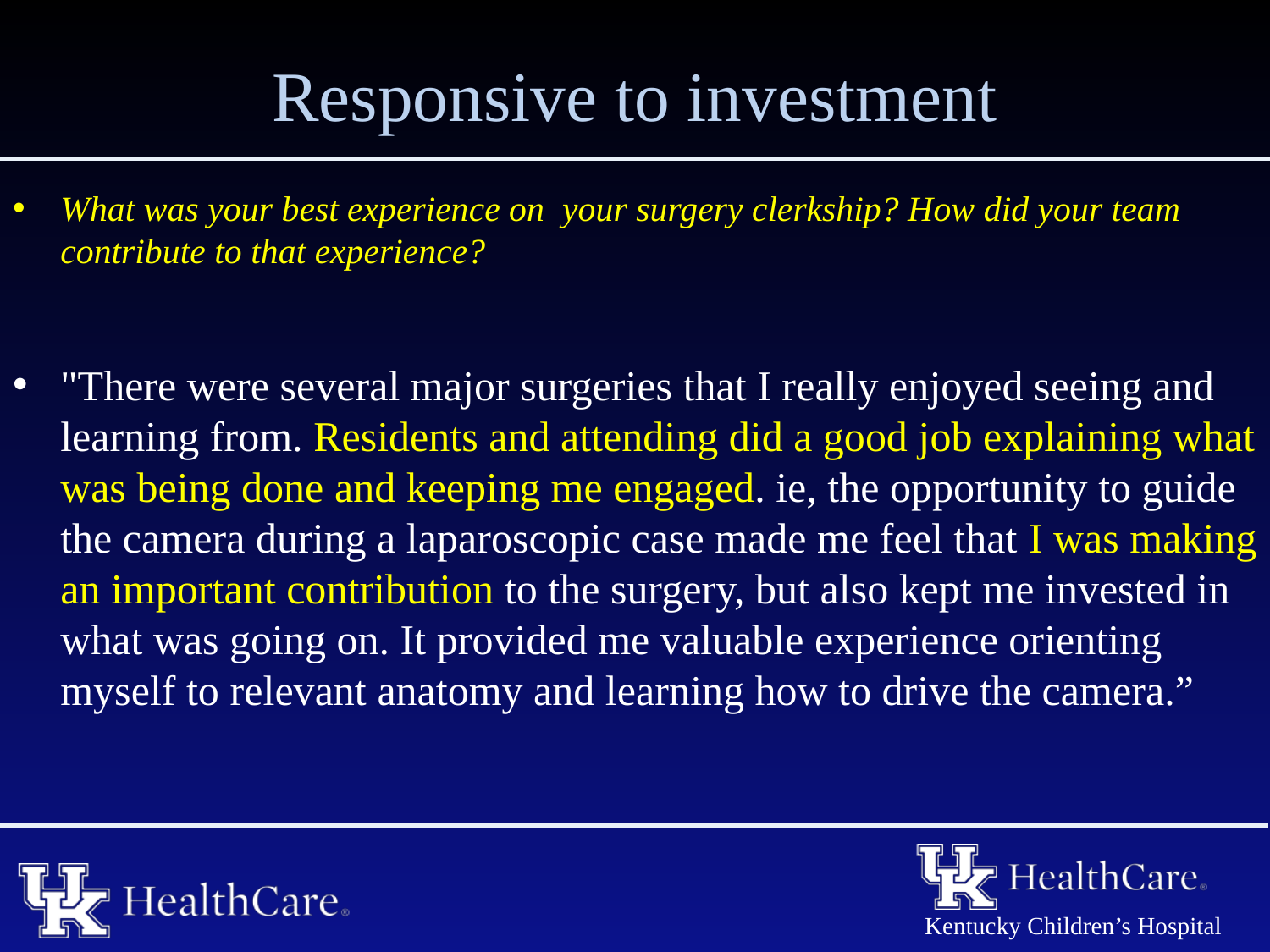

# Responsive to investment
What was your best experience on  your surgery clerkship? How did your team contribute to that experience?

"There were several major surgeries that I really enjoyed seeing and learning from. Residents and attending did a good job explaining what was being done and keeping me engaged. ie, the opportunity to guide the camera during a laparoscopic case made me feel that I was making an important contribution to the surgery, but also kept me invested in what was going on. It provided me valuable experience orienting myself to relevant anatomy and learning how to drive the camera.”